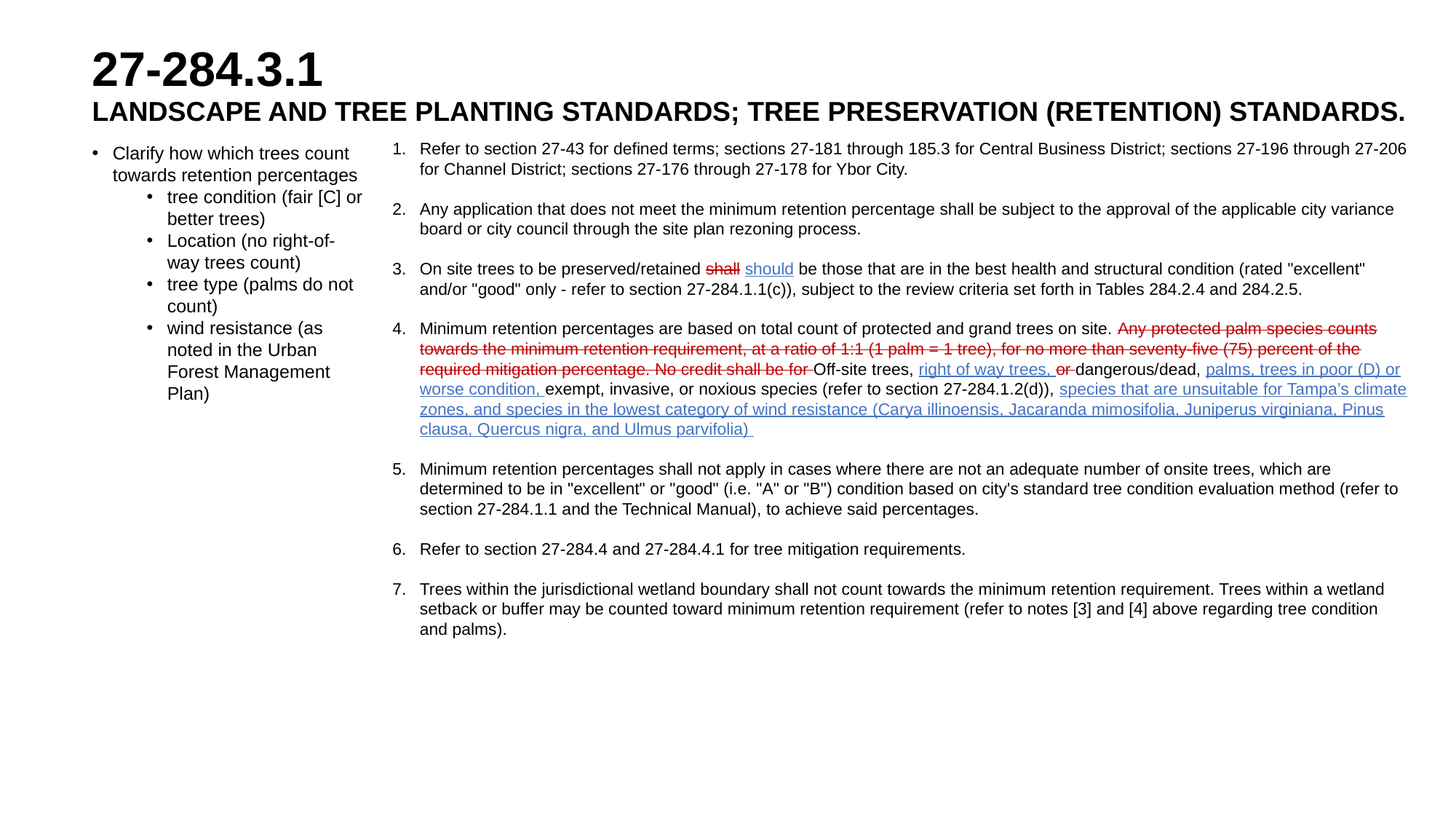

27-284.3.1
LANDSCAPE AND TREE PLANTING STANDARDS; TREE PRESERVATION (RETENTION) STANDARDS.
Refer to section 27-43 for defined terms; sections 27-181 through 185.3 for Central Business District; sections 27-196 through 27-206 for Channel District; sections 27-176 through 27-178 for Ybor City.

Any application that does not meet the minimum retention percentage shall be subject to the approval of the applicable city variance board or city council through the site plan rezoning process.

On site trees to be preserved/retained shall should be those that are in the best health and structural condition (rated "excellent" and/or "good" only - refer to section 27-284.1.1(c)), subject to the review criteria set forth in Tables 284.2.4 and 284.2.5.

Minimum retention percentages are based on total count of protected and grand trees on site. Any protected palm species counts towards the minimum retention requirement, at a ratio of 1:1 (1 palm = 1 tree), for no more than seventy-five (75) percent of the required mitigation percentage. No credit shall be for Off-site trees, right of way trees, or dangerous/dead, palms, trees in poor (D) or worse condition, exempt, invasive, or noxious species (refer to section 27-284.1.2(d)), species that are unsuitable for Tampa’s climate zones, and species in the lowest category of wind resistance (Carya illinoensis, Jacaranda mimosifolia, Juniperus virginiana, Pinus clausa, Quercus nigra, and Ulmus parvifolia)

Minimum retention percentages shall not apply in cases where there are not an adequate number of onsite trees, which are determined to be in "excellent" or "good" (i.e. "A" or "B") condition based on city's standard tree condition evaluation method (refer to section 27-284.1.1 and the Technical Manual), to achieve said percentages.

Refer to section 27-284.4 and 27-284.4.1 for tree mitigation requirements.

Trees within the jurisdictional wetland boundary shall not count towards the minimum retention requirement. Trees within a wetland setback or buffer may be counted toward minimum retention requirement (refer to notes [3] and [4] above regarding tree condition and palms).

Clarify how which trees count towards retention percentages
tree condition (fair [C] or better trees)
Location (no right-of-way trees count)
tree type (palms do not count)
wind resistance (as noted in the Urban Forest Management Plan)